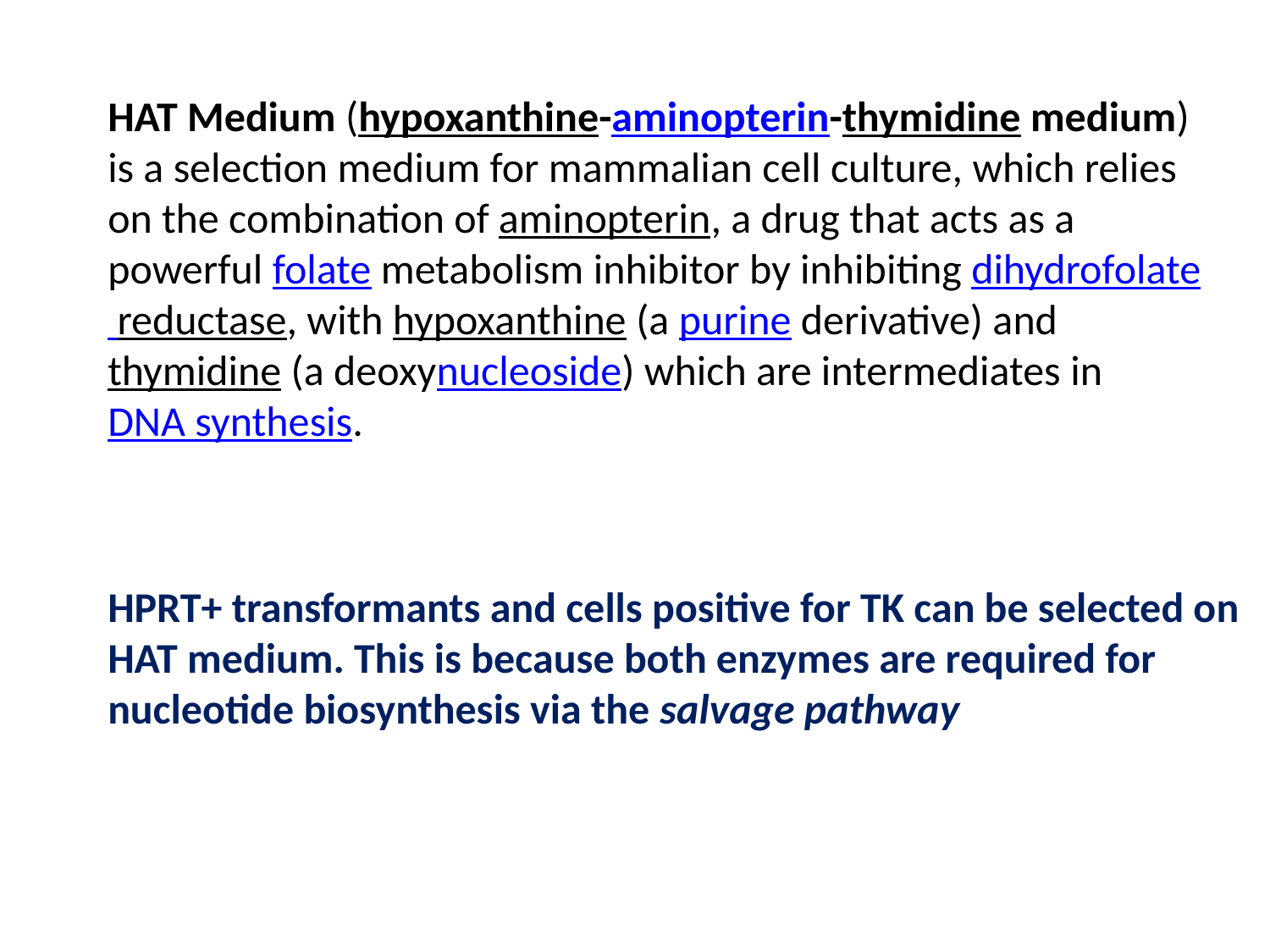

HAT Medium (hypoxanthine-aminopterin-thymidine medium) is a selection medium for mammalian cell culture, which relies on the combination of aminopterin, a drug that acts as a powerful folate metabolism inhibitor by inhibiting dihydrofolate reductase, with hypoxanthine (a purine derivative) and thymidine (a deoxynucleoside) which are intermediates in DNA synthesis.
HPRT+ transformants and cells positive for TK can be selected on HAT medium. This is because both enzymes are required for nucleotide biosynthesis via the salvage pathway